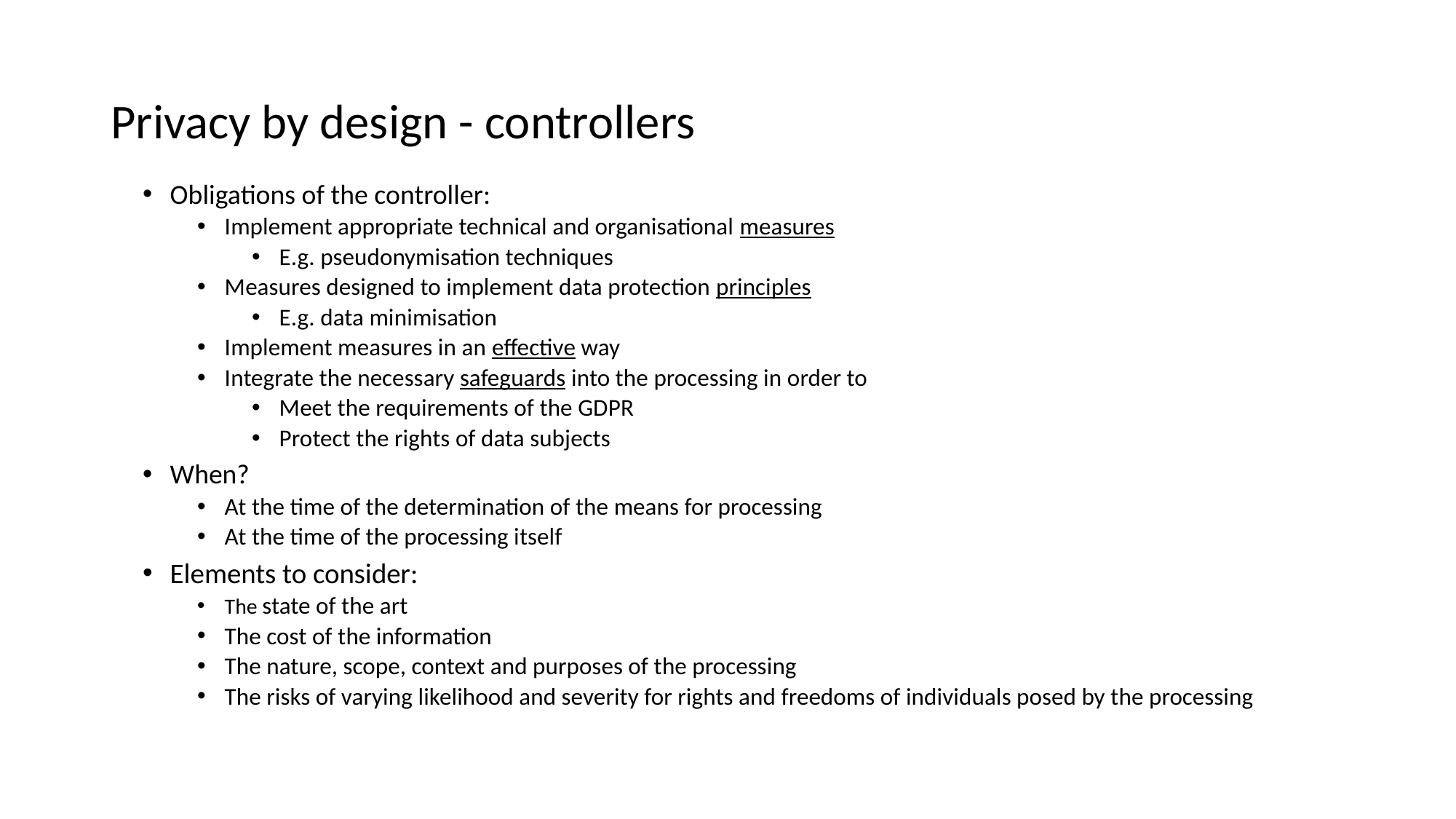

# Privacy by design - controllers
Obligations of the controller:
Implement appropriate technical and organisational measures
E.g. pseudonymisation techniques
Measures designed to implement data protection principles
E.g. data minimisation
Implement measures in an effective way
Integrate the necessary safeguards into the processing in order to
Meet the requirements of the GDPR
Protect the rights of data subjects
When?
At the time of the determination of the means for processing
At the time of the processing itself
Elements to consider:
The state of the art
The cost of the information
The nature, scope, context and purposes of the processing
The risks of varying likelihood and severity for rights and freedoms of individuals posed by the processing